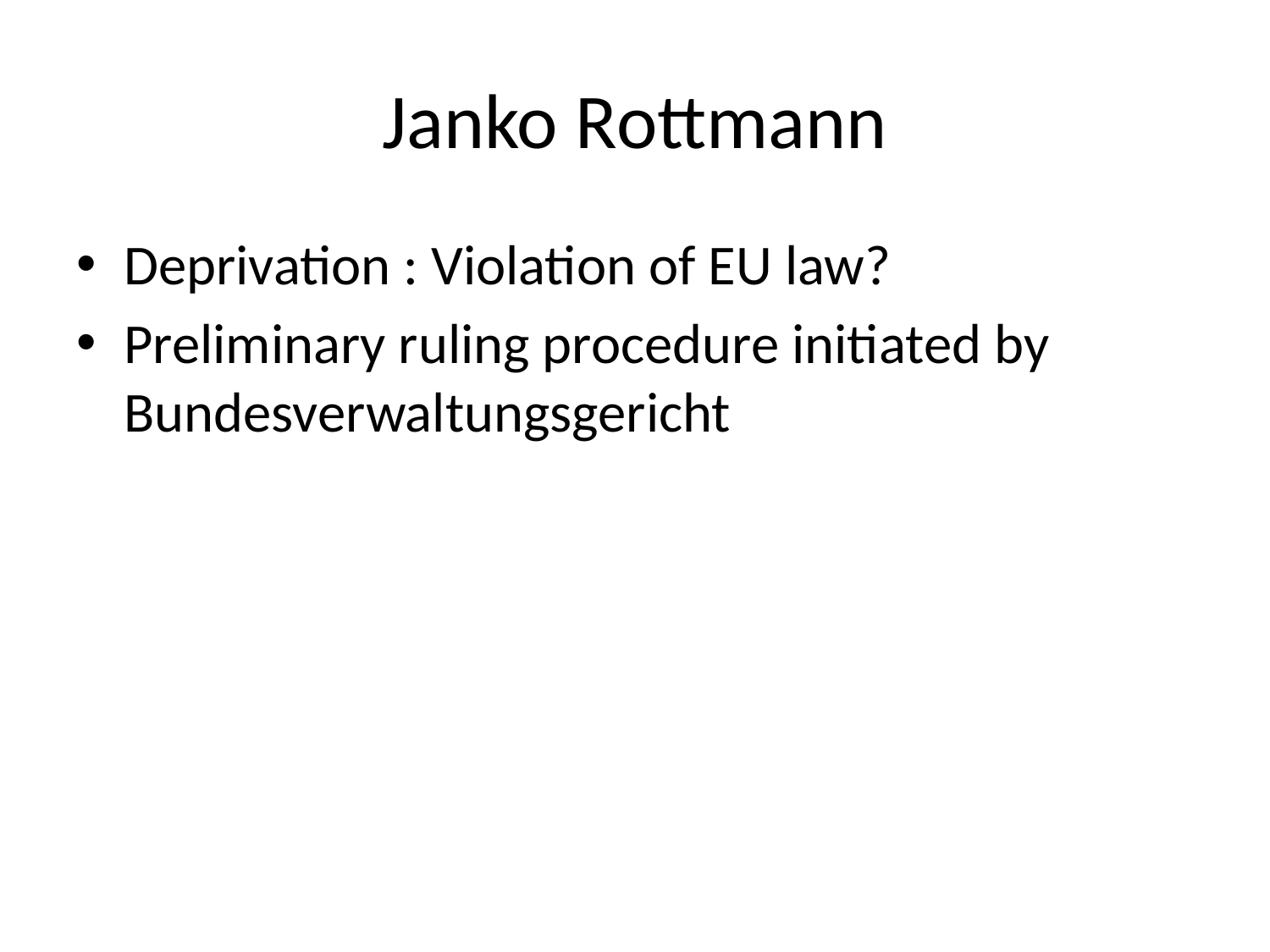

# Janko Rottmann
Deprivation : Violation of EU law?
Preliminary ruling procedure initiated by Bundesverwaltungsgericht